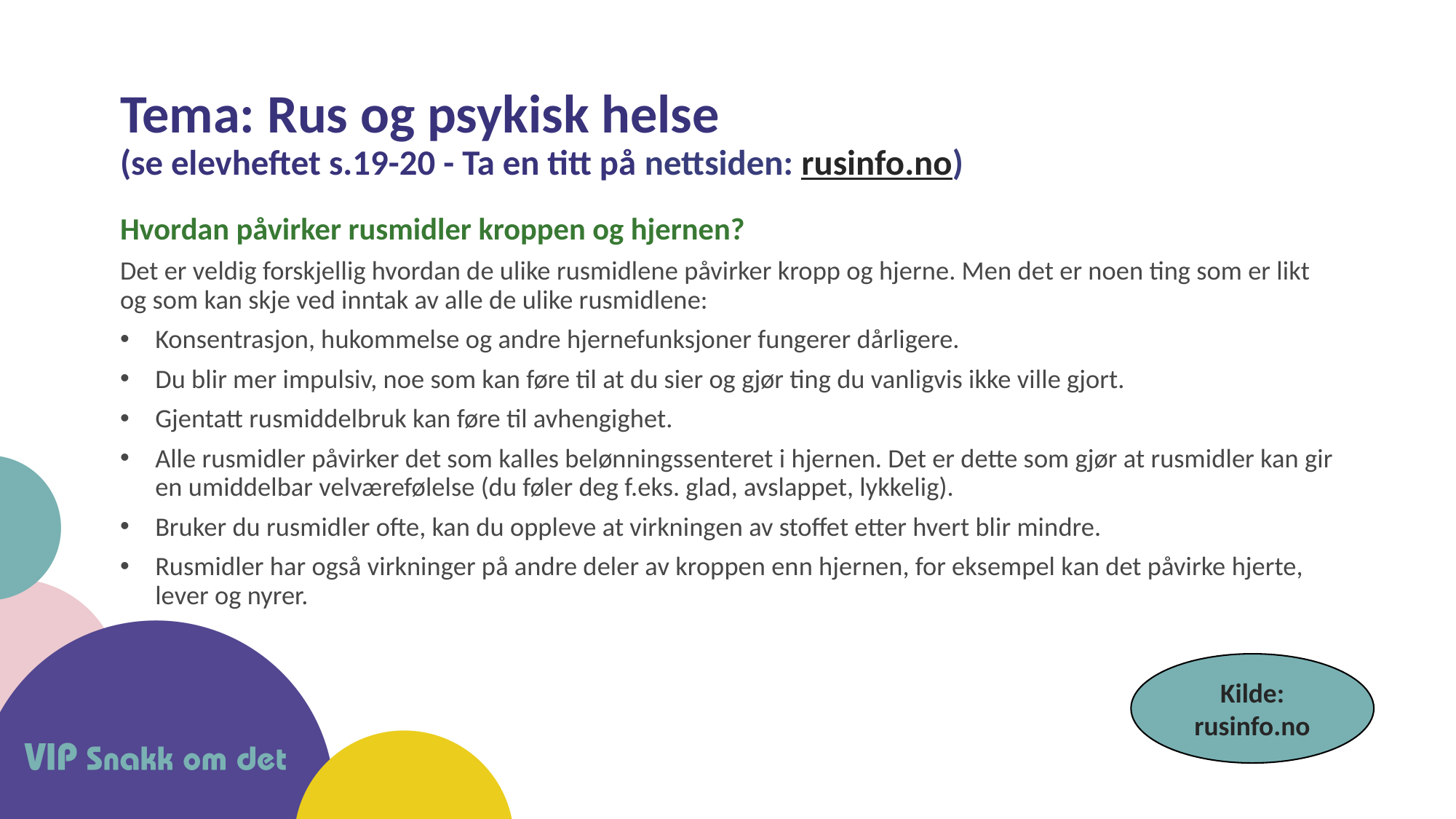

# Tema: Rus og psykisk helse (se elevheftet s.19-20 - Ta en titt på nettsiden: rusinfo.no)
Hvordan påvirker rusmidler kroppen og hjernen?
Det er veldig forskjellig hvordan de ulike rusmidlene påvirker kropp og hjerne. Men det er noen ting som er likt og som kan skje ved inntak av alle de ulike rusmidlene:
Konsentrasjon, hukommelse og andre hjernefunksjoner fungerer dårligere.
Du blir mer impulsiv, noe som kan føre til at du sier og gjør ting du vanligvis ikke ville gjort.
Gjentatt rusmiddelbruk kan føre til avhengighet.
Alle rusmidler påvirker det som kalles belønningssenteret i hjernen. Det er dette som gjør at rusmidler kan gir en umiddelbar velværefølelse (du føler deg f.eks. glad, avslappet, lykkelig).
Bruker du rusmidler ofte, kan du oppleve at virkningen av stoffet etter hvert blir mindre.
Rusmidler har også virkninger på andre deler av kroppen enn hjernen, for eksempel kan det påvirke hjerte, lever og nyrer.

Kilde: rusinfo.no
Kilde: Rusinfo.no